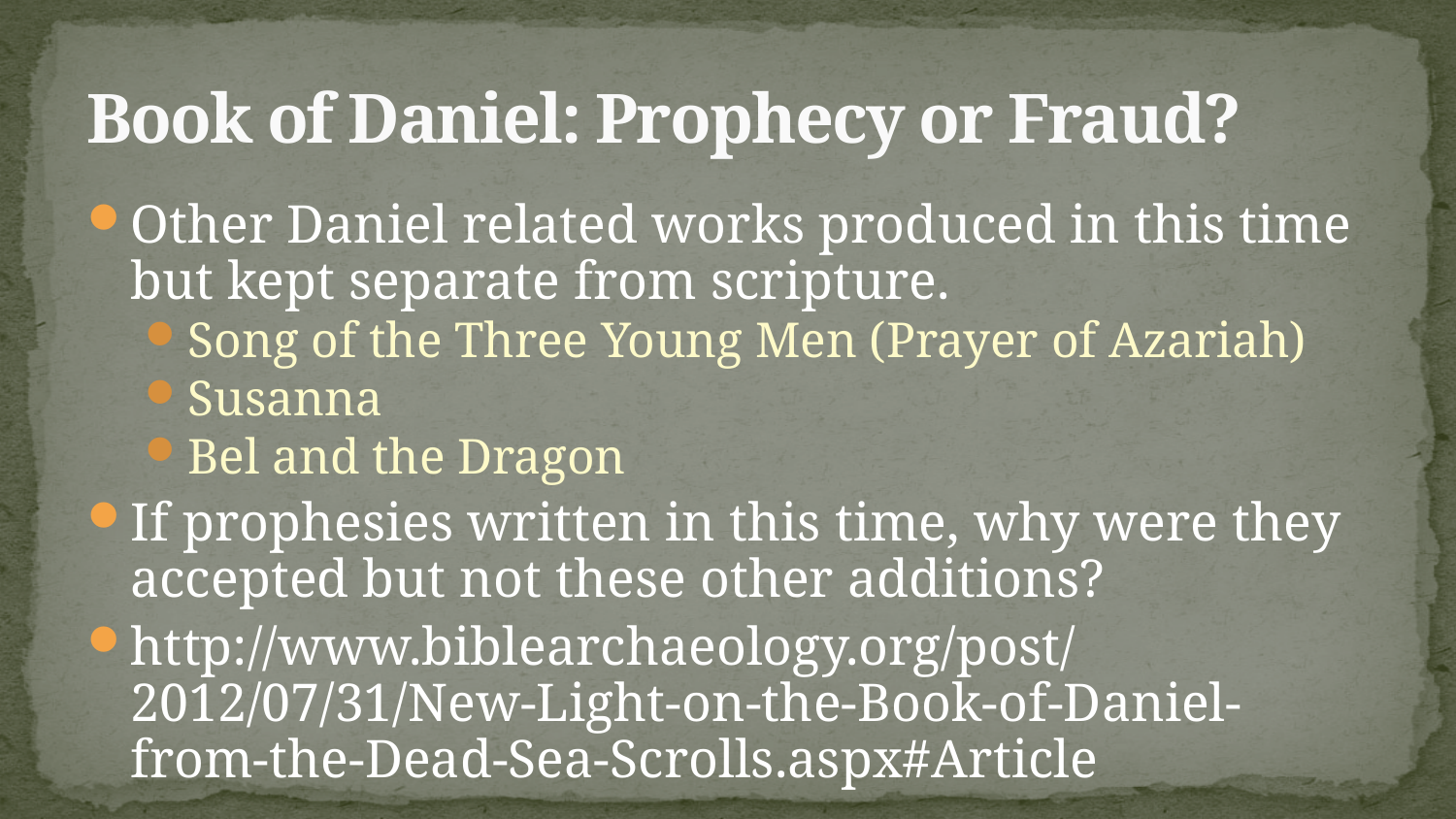

# Book of Daniel: Prophecy or Fraud?
Other Daniel related works produced in this time but kept separate from scripture.
Song of the Three Young Men (Prayer of Azariah)
Susanna
Bel and the Dragon
If prophesies written in this time, why were they accepted but not these other additions?
http://www.biblearchaeology.org/post/2012/07/31/New-Light-on-the-Book-of-Daniel-from-the-Dead-Sea-Scrolls.aspx#Article